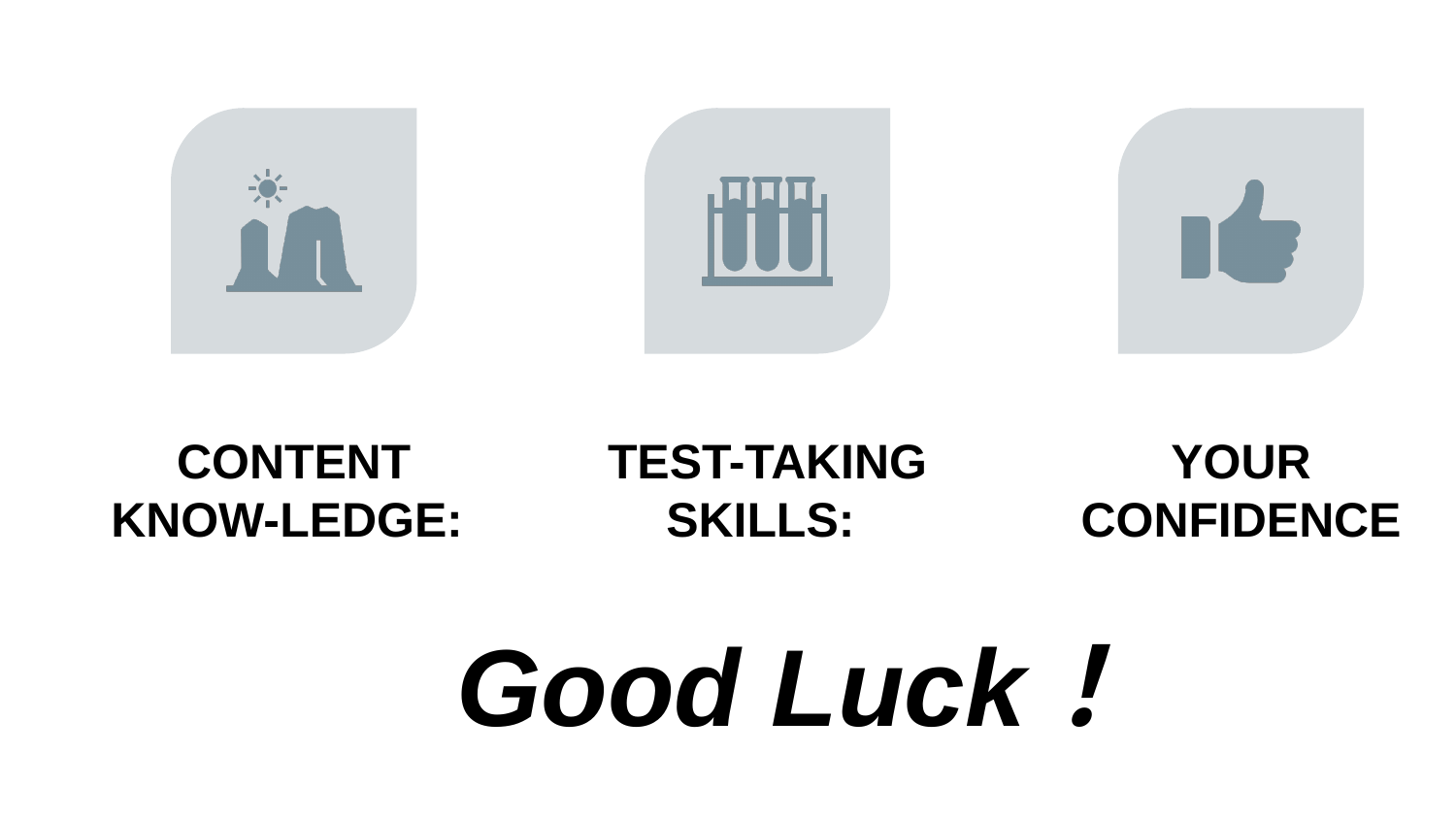

Content Know-ledge:
Test-taking skills:
Your Confidence
Good Luck！